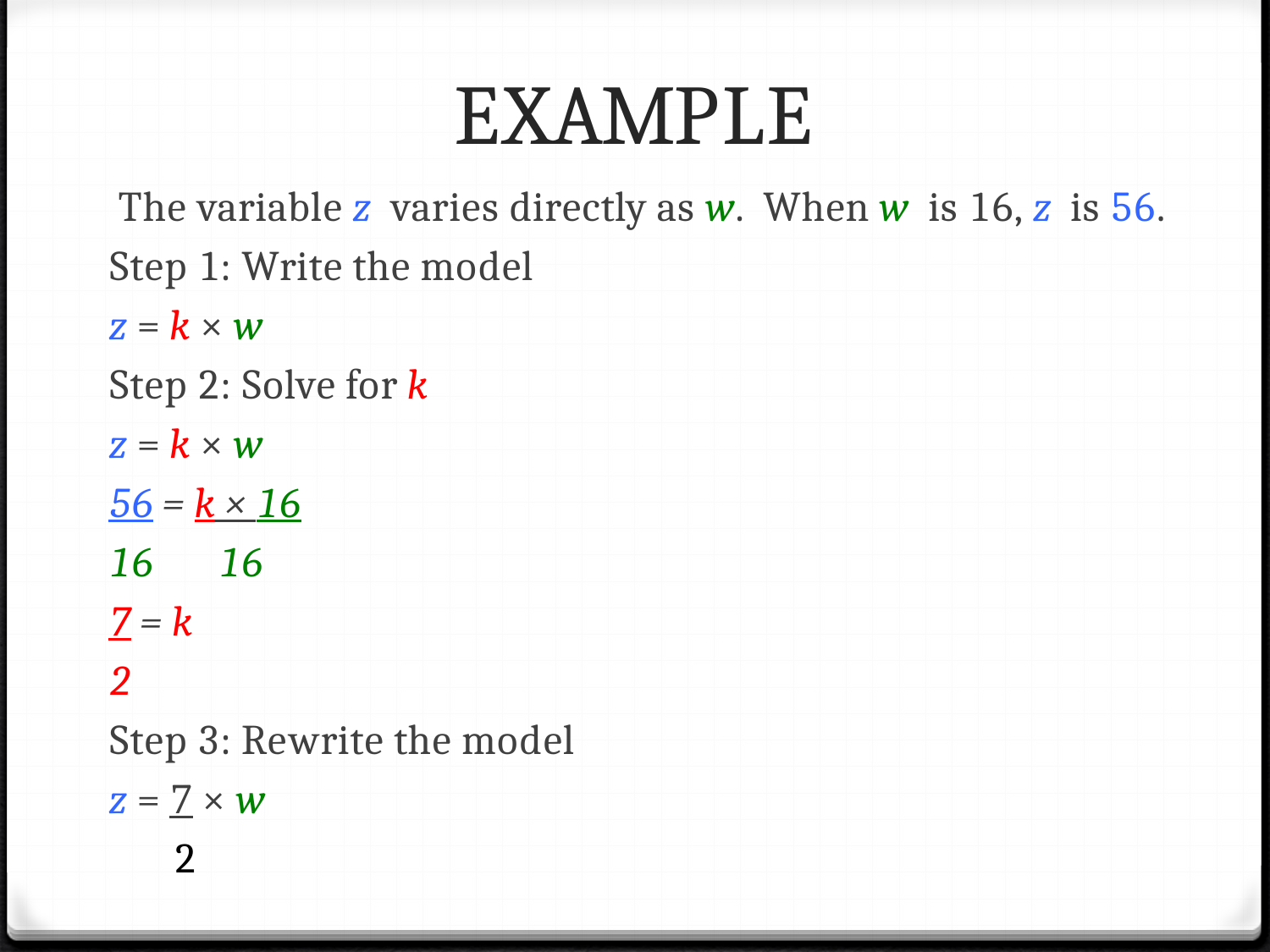

# EXAMPLE
 The variable z  varies directly as w.  When w  is 16, z  is 56.
Step 1: Write the model
z = k × w
Step 2: Solve for k
z = k × w
56 = k × 16
16       16
7 = k
2
Step 3: Rewrite the model
z = 7 × w
       2